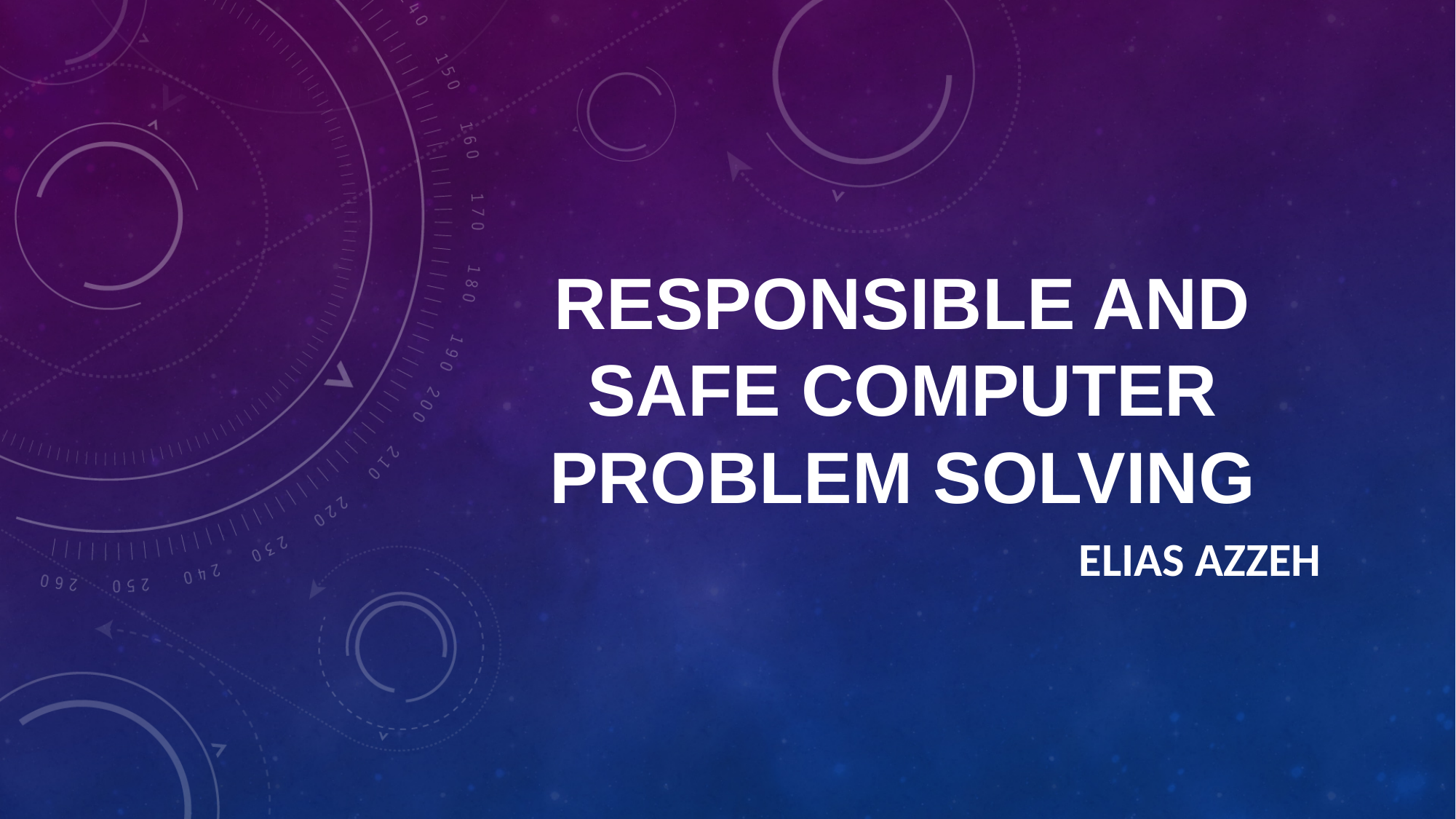

# Responsible and Safe Computer Problem Solving
Elias azzeh